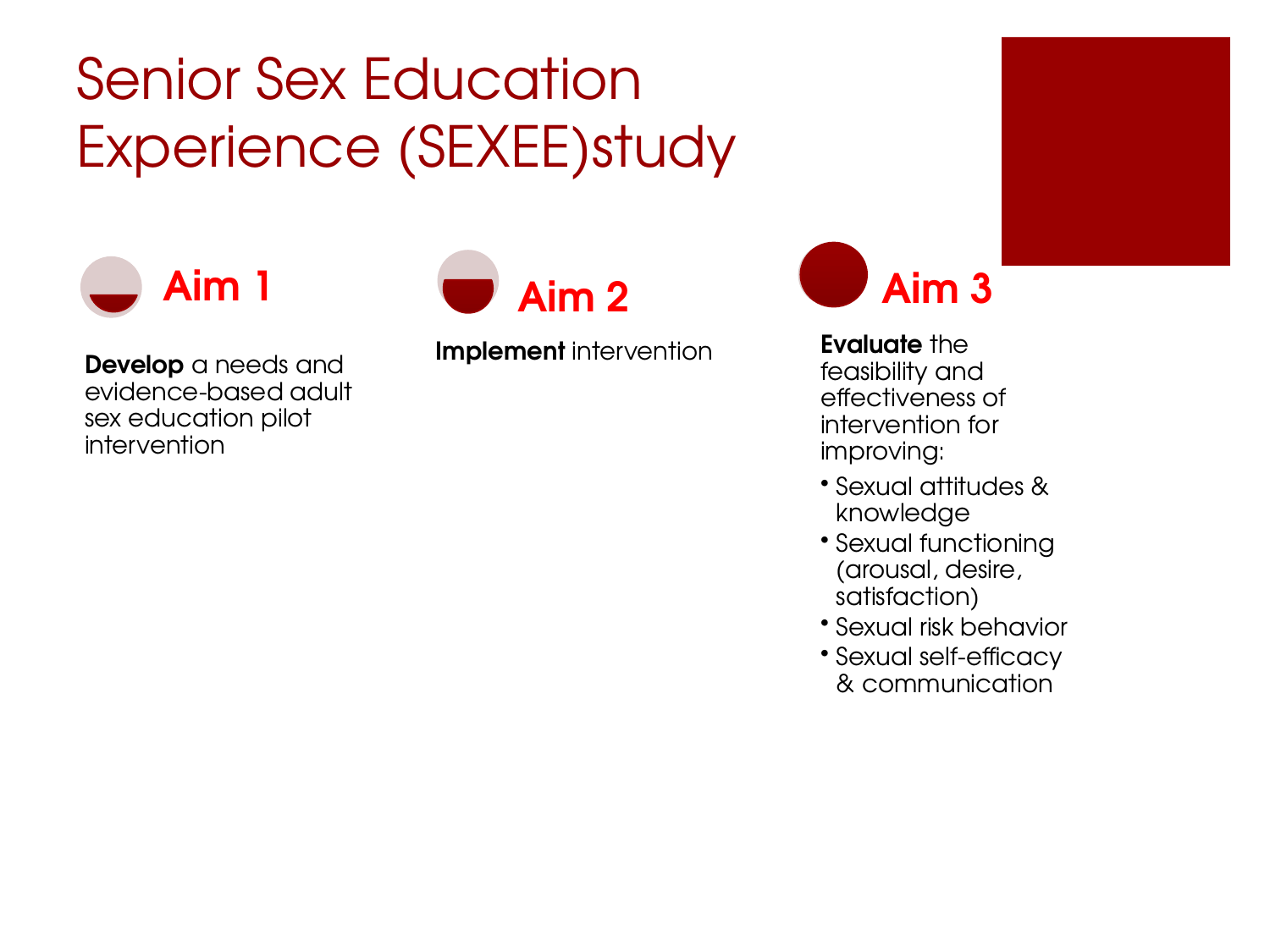

# Senior Sex Education Experience (SEXEE)study
Develop a needs and evidence-based adult sex education pilot intervention
Aim 1
Implement intervention

Aim 2
Evaluate the feasibility and effectiveness of intervention for improving:
Sexual attitudes & knowledge
Sexual functioning (arousal, desire, satisfaction)
Sexual risk behavior
Sexual self-efficacy & communication
Aim 3